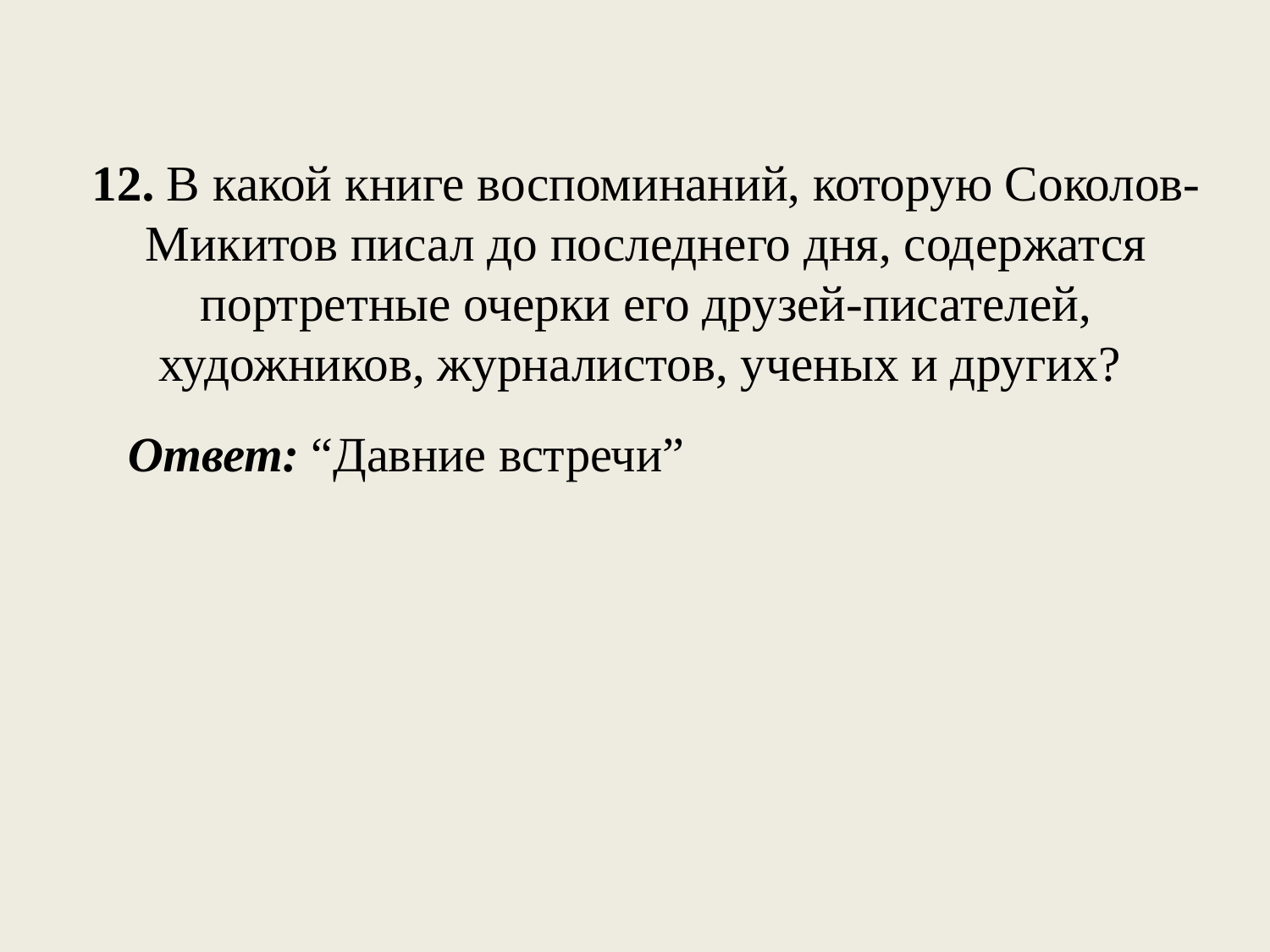

# 12. В какой книге воспоминаний, которую Соколов-Микитов писал до последнего дня, содержатся портретные очерки его друзей-писателей, художников, журналистов, ученых и других?
Ответ: “Давние встречи”